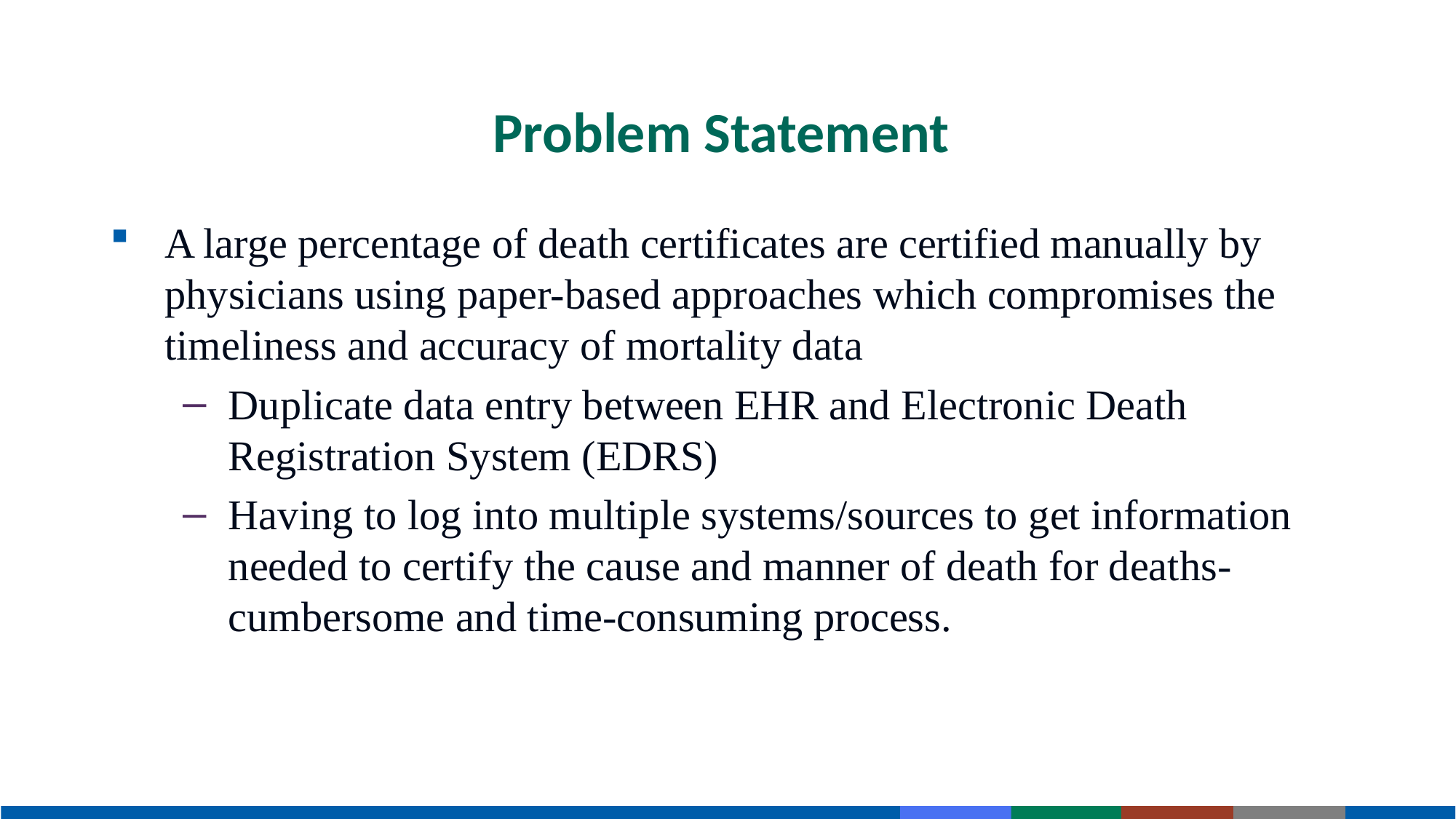

# Problem Statement
A large percentage of death certificates are certified manually by physicians using paper-based approaches which compromises the timeliness and accuracy of mortality data
Duplicate data entry between EHR and Electronic Death Registration System (EDRS)
Having to log into multiple systems/sources to get information needed to certify the cause and manner of death for deaths- cumbersome and time-consuming process.